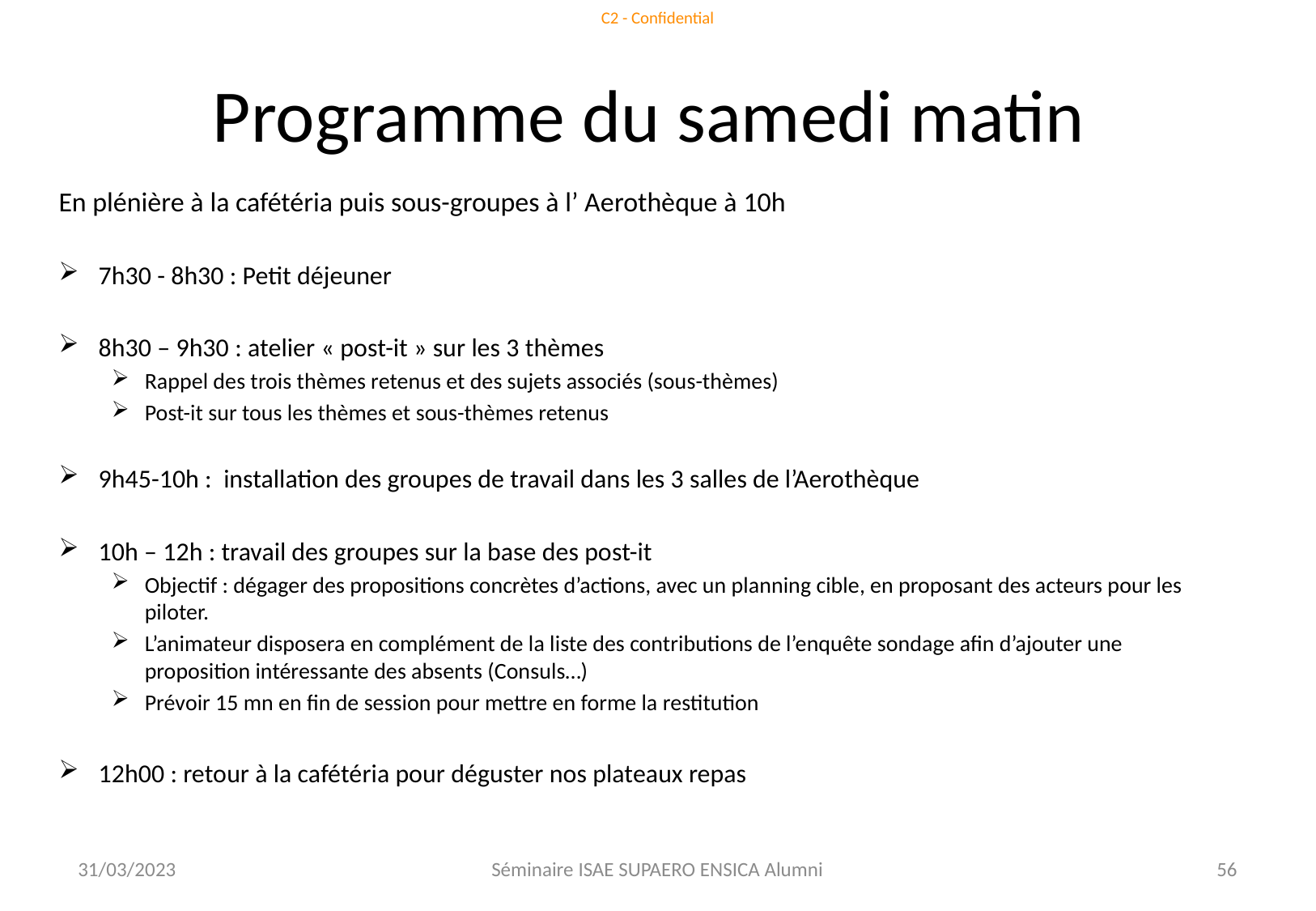

# Programme du samedi matin
En plénière à la cafétéria puis sous-groupes à l’ Aerothèque à 10h

7h30 - 8h30 : Petit déjeuner

8h30 – 9h30 : atelier « post-it » sur les 3 thèmes
Rappel des trois thèmes retenus et des sujets associés (sous-thèmes)
Post-it sur tous les thèmes et sous-thèmes retenus

9h45-10h :  installation des groupes de travail dans les 3 salles de l’Aerothèque

10h – 12h : travail des groupes sur la base des post-it
Objectif : dégager des propositions concrètes d’actions, avec un planning cible, en proposant des acteurs pour les piloter.
L’animateur disposera en complément de la liste des contributions de l’enquête sondage afin d’ajouter une proposition intéressante des absents (Consuls…)
Prévoir 15 mn en fin de session pour mettre en forme la restitution

12h00 : retour à la cafétéria pour déguster nos plateaux repas
31/03/2023
Séminaire ISAE SUPAERO ENSICA Alumni
56